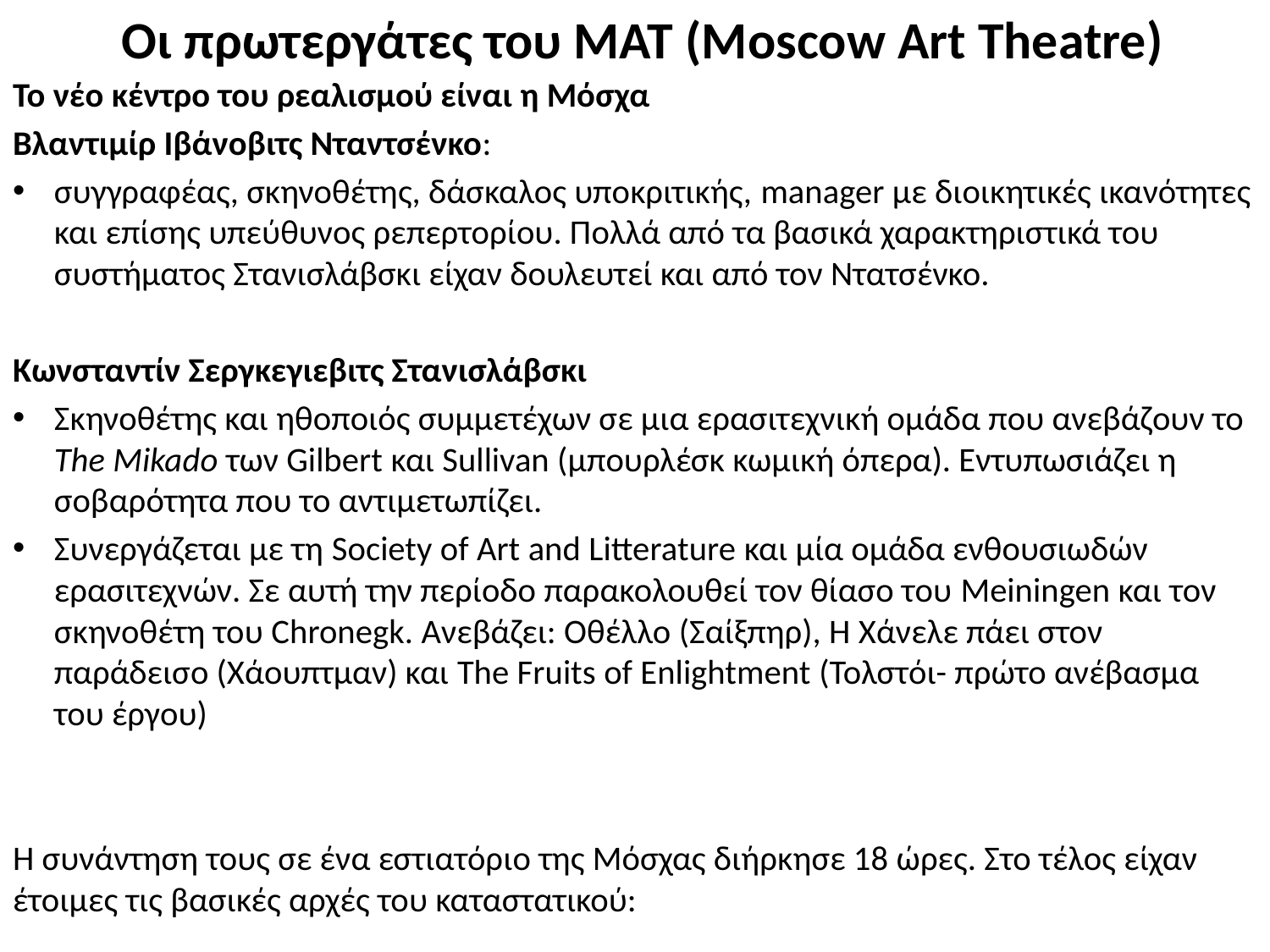

# Οι πρωτεργάτες του ΜΑΤ (Moscow Art Theatre)
Το νέο κέντρο του ρεαλισμού είναι η Μόσχα
Βλαντιμίρ Ιβάνοβιτς Νταντσένκο:
συγγραφέας, σκηνοθέτης, δάσκαλος υποκριτικής, manager με διοικητικές ικανότητες και επίσης υπεύθυνος ρεπερτορίου. Πολλά από τα βασικά χαρακτηριστικά του συστήματος Στανισλάβσκι είχαν δουλευτεί και από τον Ντατσένκο.

Κωνσταντίν Σεργκεγιεβιτς Στανισλάβσκι
Σκηνοθέτης και ηθοποιός συμμετέχων σε μια ερασιτεχνική ομάδα που ανεβάζουν το The Mikado των Gilbert και Sullivan (μπουρλέσκ κωμική όπερα). Εντυπωσιάζει η σοβαρότητα που το αντιμετωπίζει.
Συνεργάζεται με τη Society of Art and Litterature και μία ομάδα ενθουσιωδών ερασιτεχνών. Σε αυτή την περίοδο παρακολουθεί τον θίασο του Meiningen και τον σκηνοθέτη του Chronegk. Ανεβάζει: Οθέλλο (Σαίξπηρ), Η Χάνελε πάει στον παράδεισο (Χάουπτμαν) και The Fruits of Enlightment (Τολστόι- πρώτο ανέβασμα του έργου)

Η συνάντηση τους σε ένα εστιατόριο της Μόσχας διήρκησε 18 ώρες. Στο τέλος είχαν έτοιμες τις βασικές αρχές του καταστατικού: